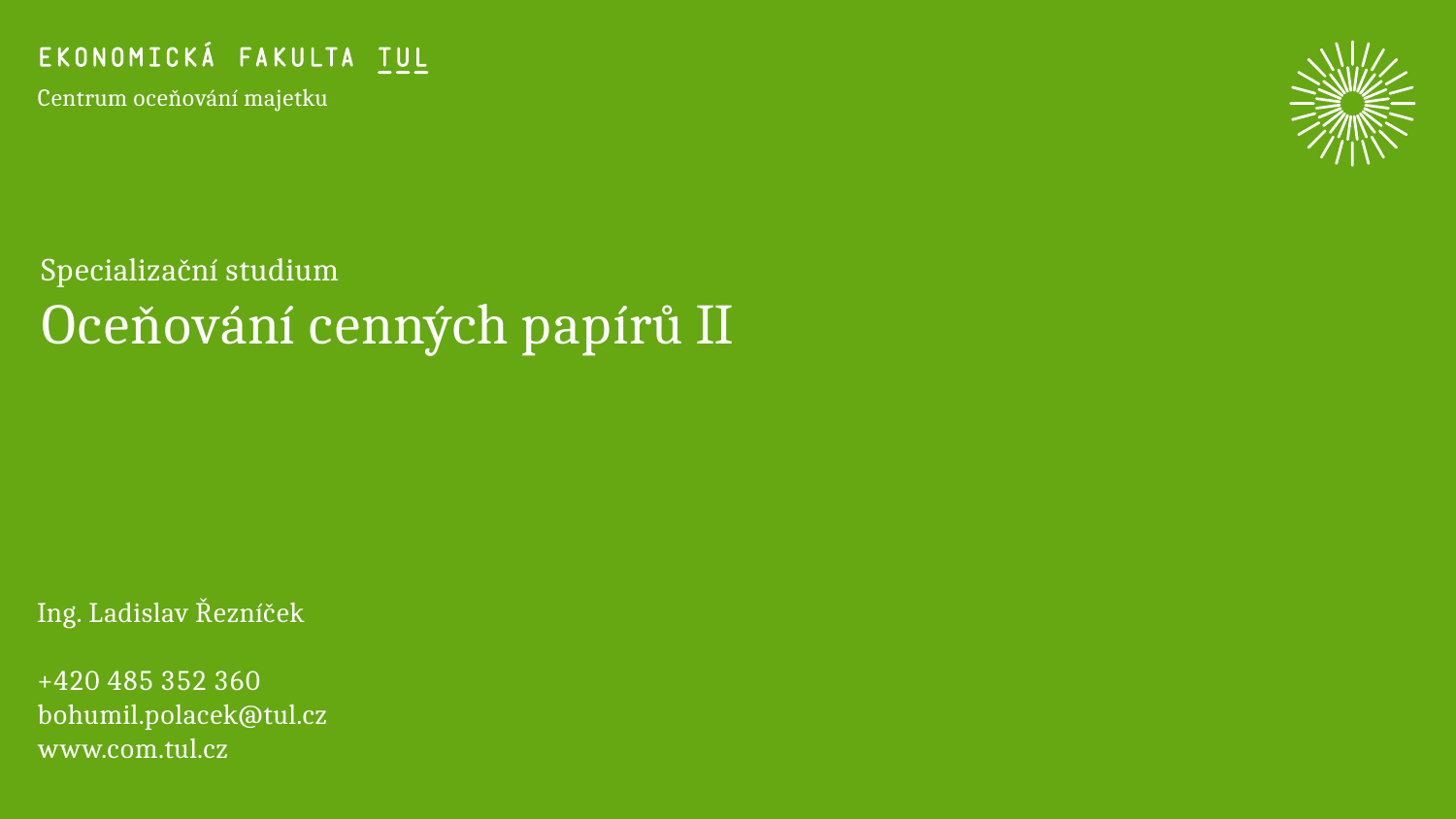

Centrum oceňování majetku
# Specializační studium Oceňování cenných papírů II
Ing. Ladislav Řezníček

+420 485 352 360
bohumil.polacek@tul.cz
www.com.tul.cz